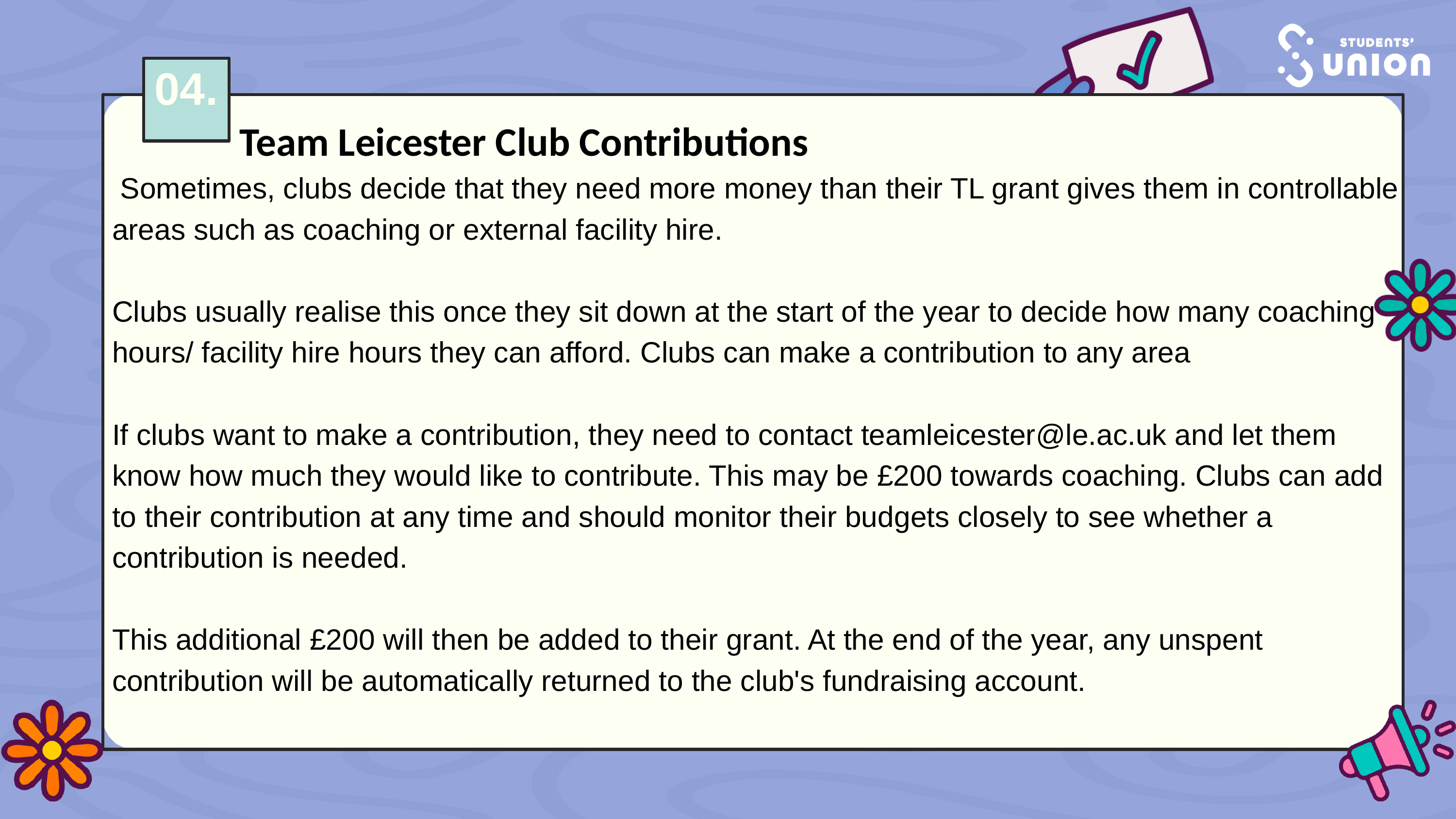

04.

Team Leicester Club Contributions
 Sometimes, clubs decide that they need more money than their TL grant gives them in controllable areas such as coaching or external facility hire.

Clubs usually realise this once they sit down at the start of the year to decide how many coaching hours/ facility hire hours they can afford. Clubs can make a contribution to any area

If clubs want to make a contribution, they need to contact teamleicester@le.ac.uk and let them know how much they would like to contribute. This may be £200 towards coaching. Clubs can add to their contribution at any time and should monitor their budgets closely to see whether a contribution is needed.

This additional £200 will then be added to their grant. At the end of the year, any unspent contribution will be automatically returned to the club's fundraising account.